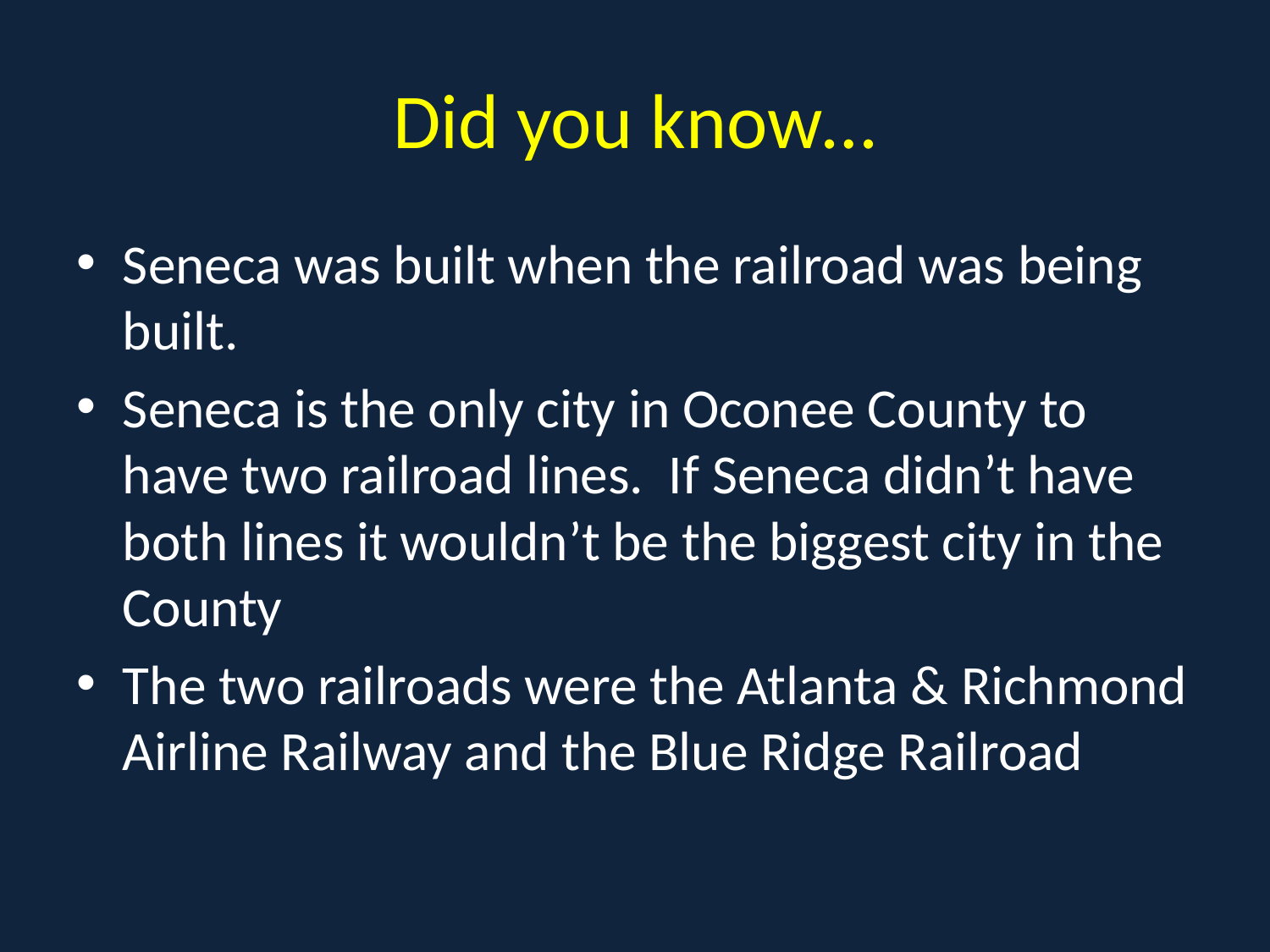

# Did you know…
Seneca was built when the railroad was being built.
Seneca is the only city in Oconee County to have two railroad lines.  If Seneca didn’t have both lines it wouldn’t be the biggest city in the County
The two railroads were the Atlanta & Richmond Airline Railway and the Blue Ridge Railroad